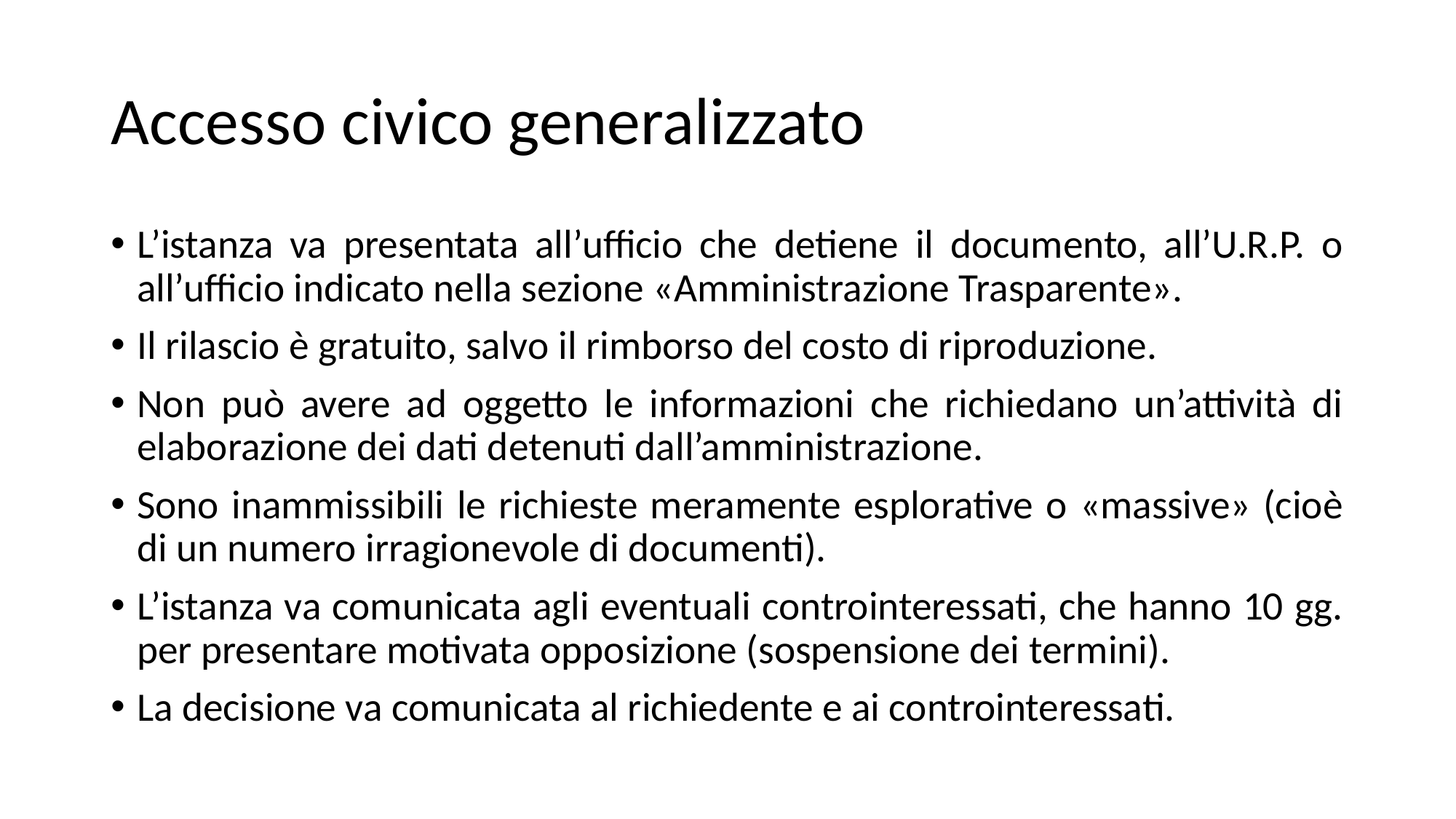

# Accesso civico generalizzato
L’istanza va presentata all’ufficio che detiene il documento, all’U.R.P. o all’ufficio indicato nella sezione «Amministrazione Trasparente».
Il rilascio è gratuito, salvo il rimborso del costo di riproduzione.
Non può avere ad oggetto le informazioni che richiedano un’attività di elaborazione dei dati detenuti dall’amministrazione.
Sono inammissibili le richieste meramente esplorative o «massive» (cioè di un numero irragionevole di documenti).
L’istanza va comunicata agli eventuali controinteressati, che hanno 10 gg. per presentare motivata opposizione (sospensione dei termini).
La decisione va comunicata al richiedente e ai controinteressati.